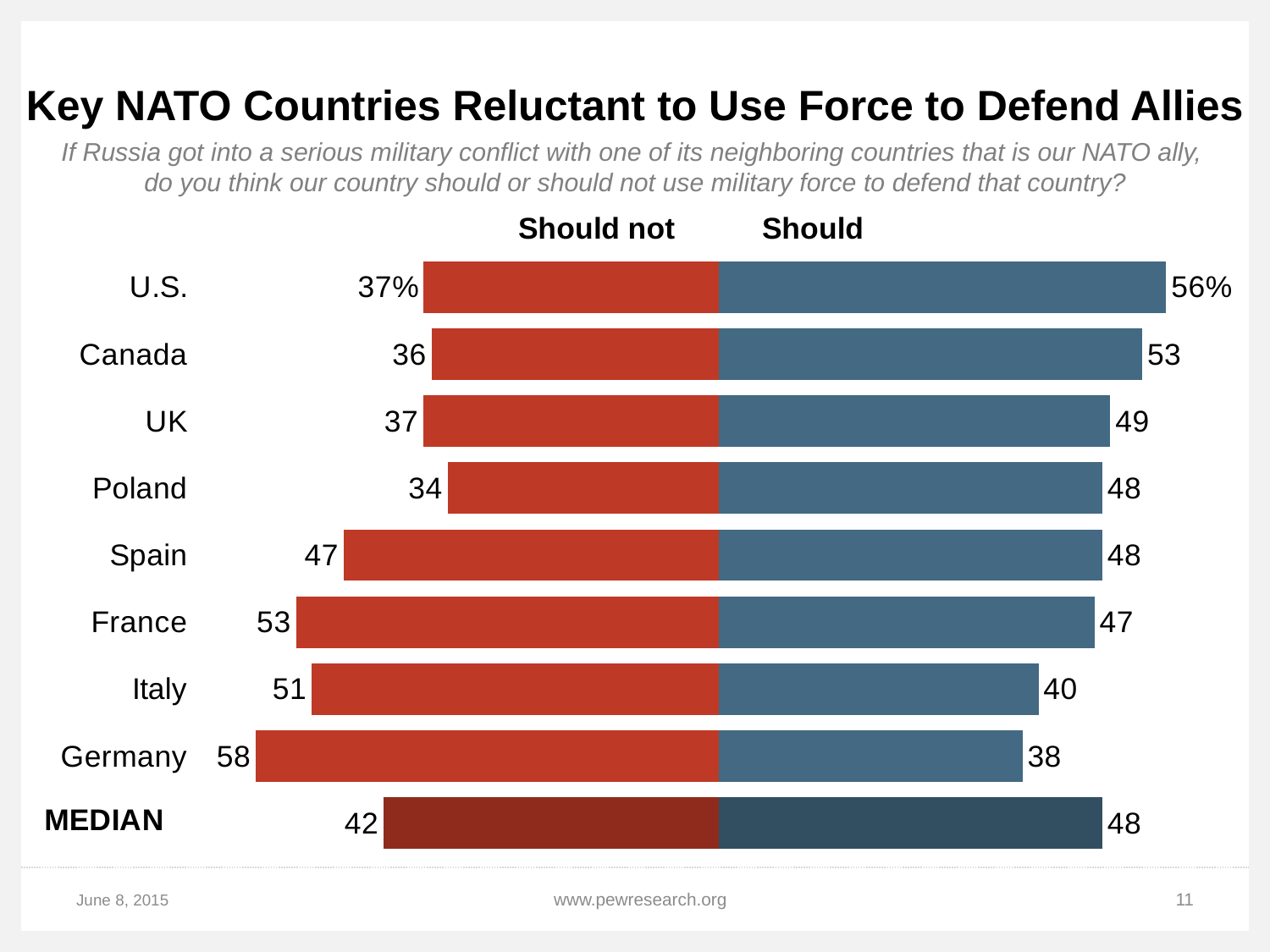

# Key NATO Countries Reluctant to Use Force to Defend Allies
If Russia got into a serious military conflict with one of its neighboring countries that is our NATO ally,
do you think our country should or should not use military force to defend that country?

### Chart

| Category | Disapprove | Approve |
|---|---|---|
| U.S. | -37.0 | 56.0 |
| Canada | -36.0 | 53.0 |
| UK | -37.0 | 49.0 |
| Poland | -34.0 | 48.0 |
| Spain | -47.0 | 48.0 |
| France | -53.0 | 47.0 |
| Italy | -51.0 | 40.0 |
| Germany | -58.0 | 38.0 |
June 8, 2015
www.pewresearch.org
11